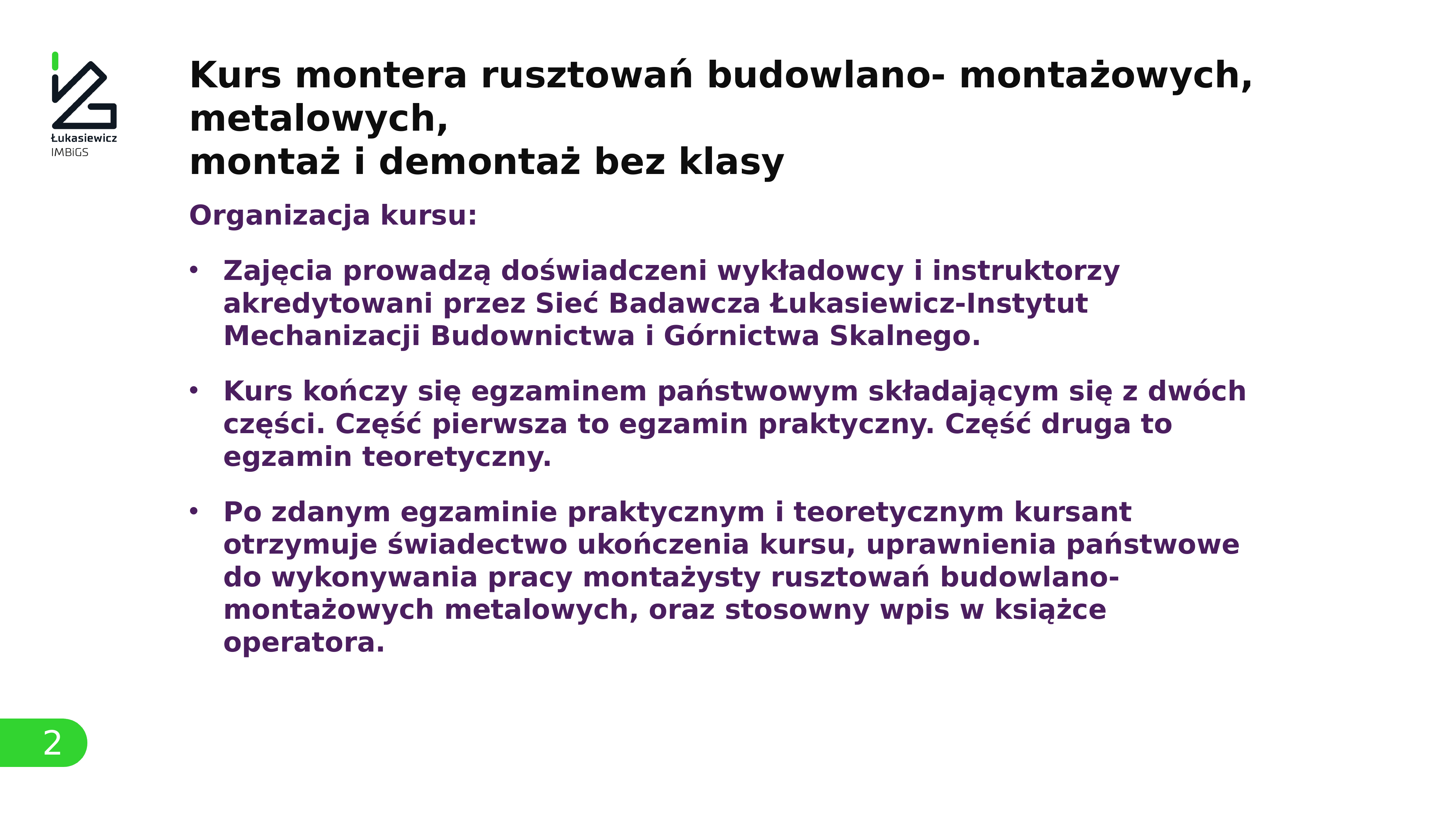

# Kurs montera rusztowań budowlano- montażowych, metalowych, montaż i demontaż bez klasy
Organizacja kursu:
Zajęcia prowadzą doświadczeni wykładowcy i instruktorzy akredytowani przez Sieć Badawcza Łukasiewicz-Instytut Mechanizacji Budownictwa i Górnictwa Skalnego.
Kurs kończy się egzaminem państwowym składającym się z dwóch części. Część pierwsza to egzamin praktyczny. Część druga to egzamin teoretyczny.
Po zdanym egzaminie praktycznym i teoretycznym kursant otrzymuje świadectwo ukończenia kursu, uprawnienia państwowe do wykonywania pracy montażysty rusztowań budowlano-montażowych metalowych, oraz stosowny wpis w książce operatora.